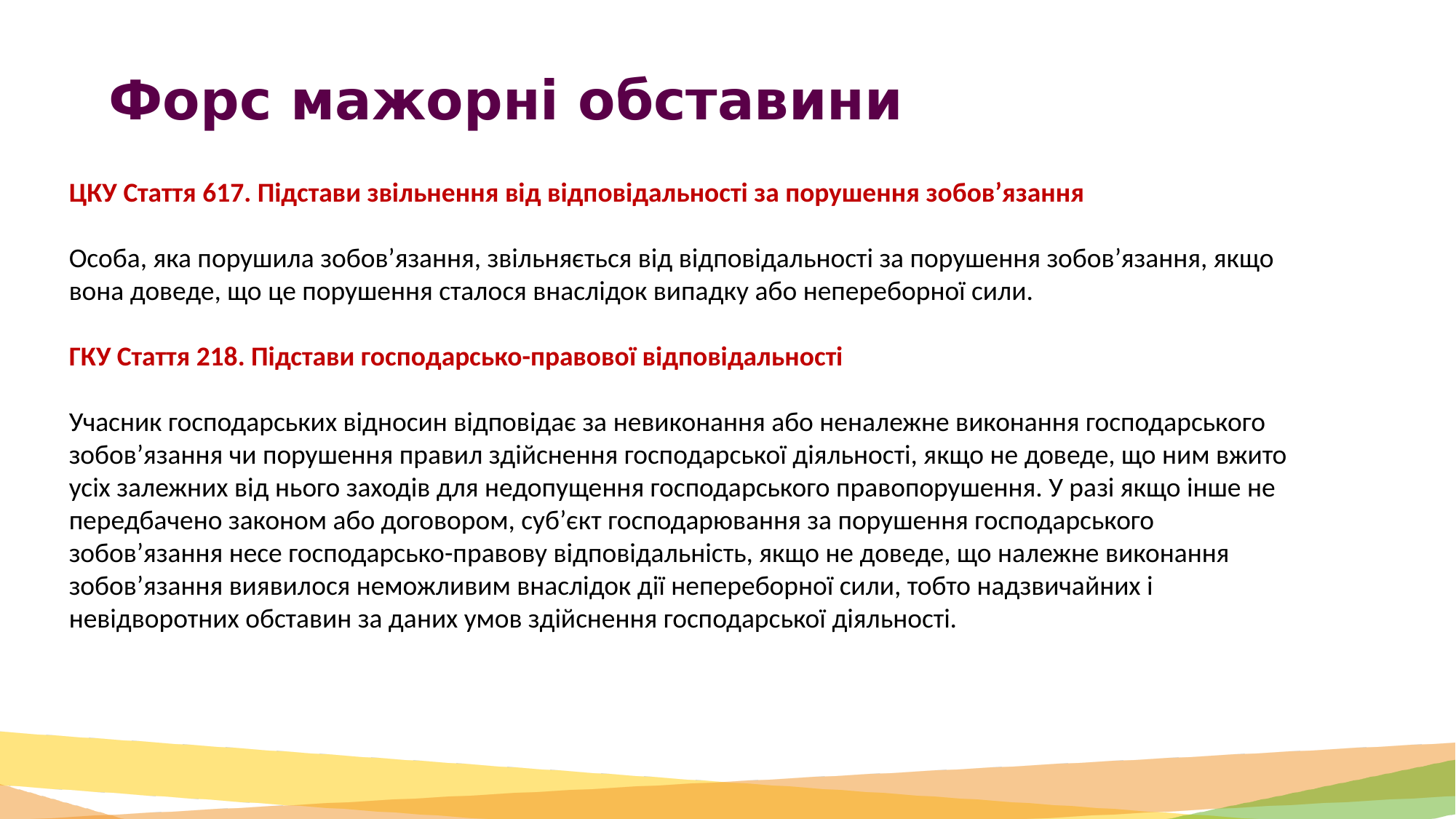

# Форс мажорні обставини
ЦКУ Стаття 617. Підстави звільнення від відповідальності за порушення зобов’язання

Особа, яка порушила зобов’язання, звільняється від відповідальності за порушення зобов’язання, якщо вона доведе, що це порушення сталося внаслідок випадку або непереборної сили.

ГКУ Стаття 218. Підстави господарсько-правової відповідальності

Учасник господарських відносин відповідає за невиконання або неналежне виконання господарського зобов’язання чи порушення правил здійснення господарської діяльності, якщо не доведе, що ним вжито усіх залежних від нього заходів для недопущення господарського правопорушення. У разі якщо інше не передбачено законом або договором, суб’єкт господарювання за порушення господарського зобов’язання несе господарсько-правову відповідальність, якщо не доведе, що належне виконання зобов’язання виявилося неможливим внаслідок дії непереборної сили, тобто надзвичайних і невідворотних обставин за даних умов здійснення господарської діяльності.